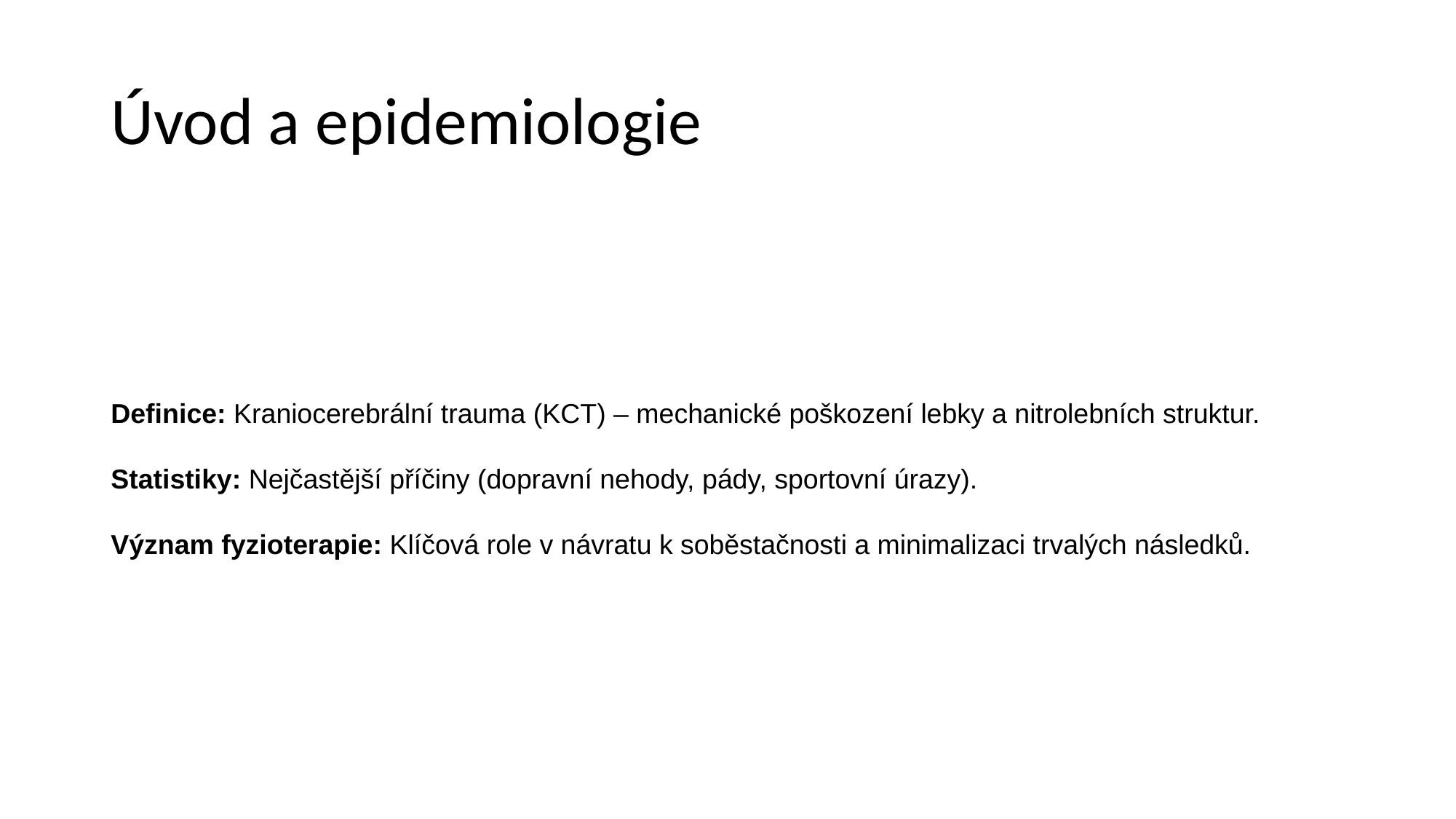

# Úvod a epidemiologie
Definice: Kraniocerebrální trauma (KCT) – mechanické poškození lebky a nitrolebních struktur.

Statistiky: Nejčastější příčiny (dopravní nehody, pády, sportovní úrazy).

Význam fyzioterapie: Klíčová role v návratu k soběstačnosti a minimalizaci trvalých následků.